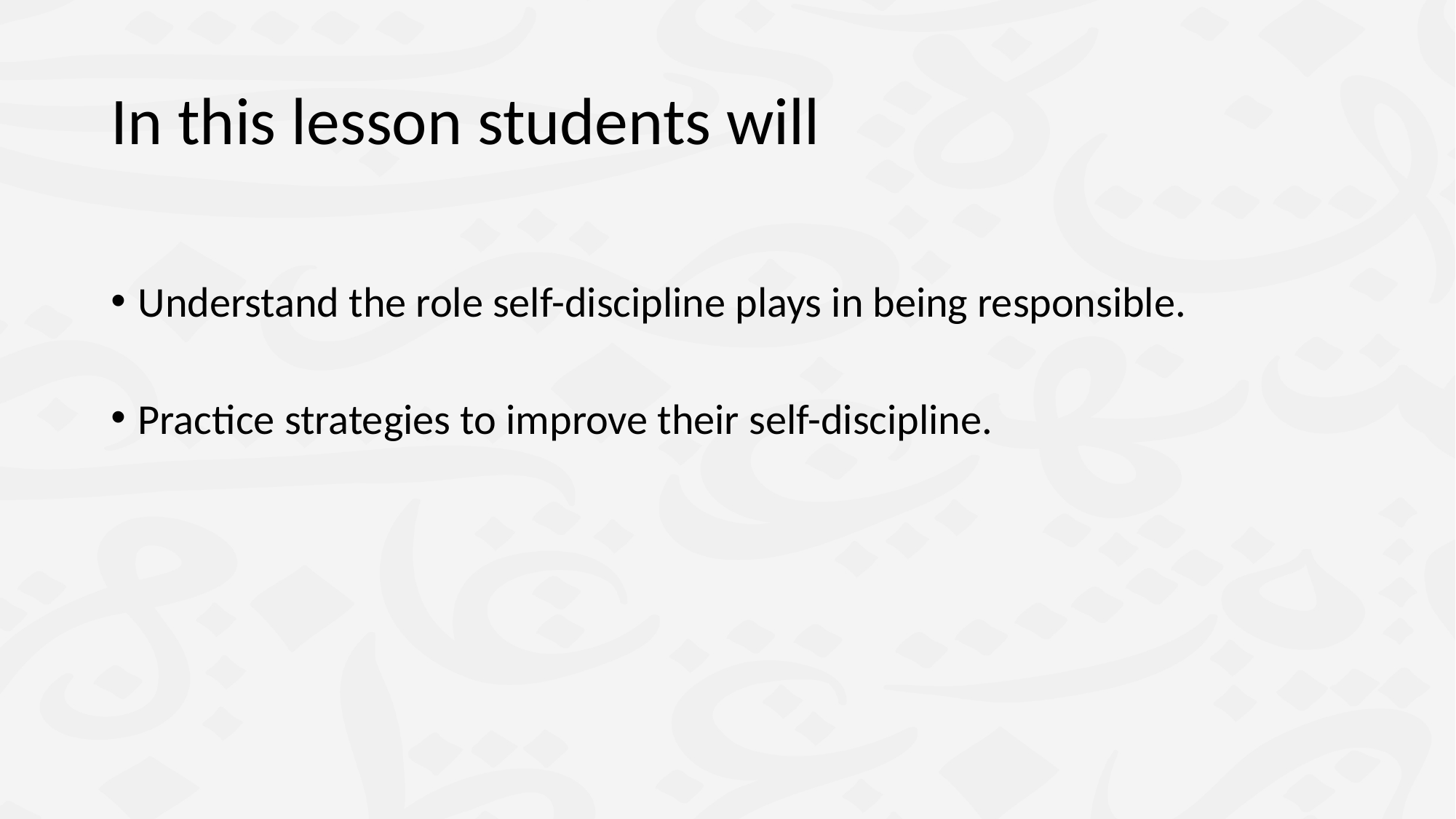

# In this lesson students will
Understand the role self-discipline plays in being responsible.
Practice strategies to improve their self-discipline.